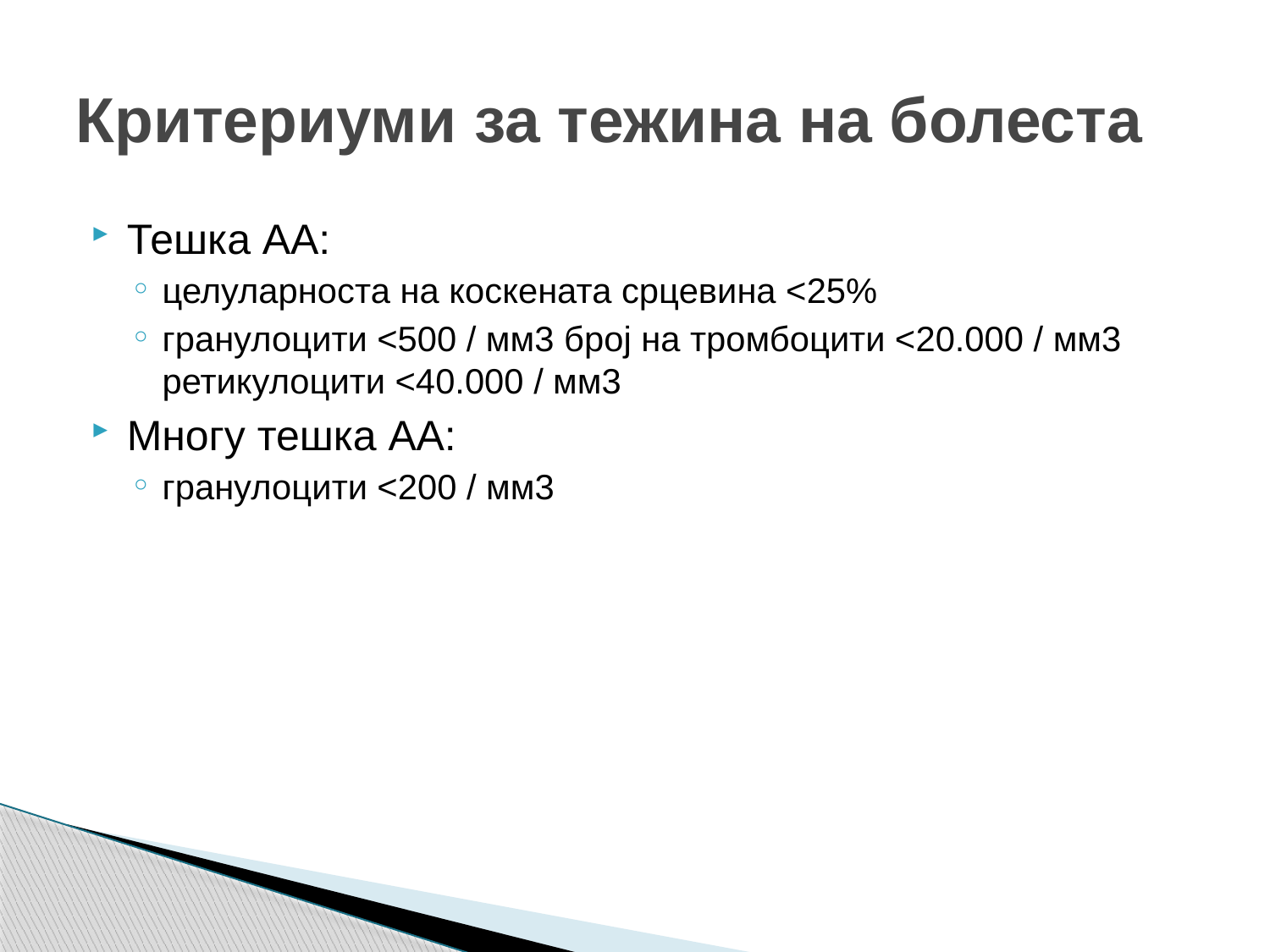

# Критериуми за тежина на болеста
Тешка AA:
целуларноста на коскената срцевина <25%
гранулоцити <500 / мм3 број на тромбоцити <20.000 / мм3 ретикулоцити <40.000 / мм3
Многу тешка АА:
гранулоцити <200 / мм3